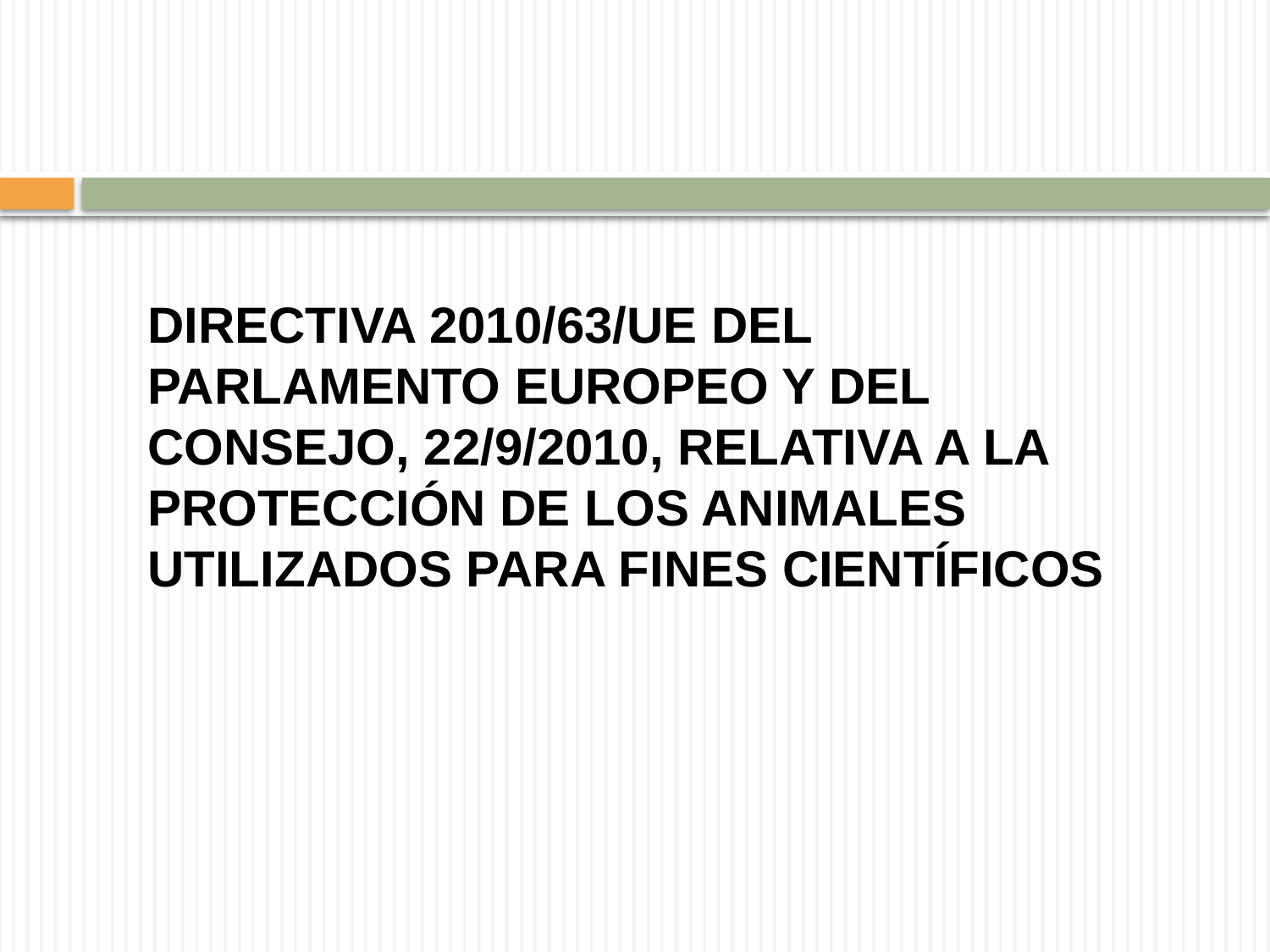

# DIRECTIVA 2010/63/UE DEL PARLAMENTO EUROPEO Y DEL CONSEJO, 22/9/2010, relativa a la protección de los animales utilizados para fines científicos